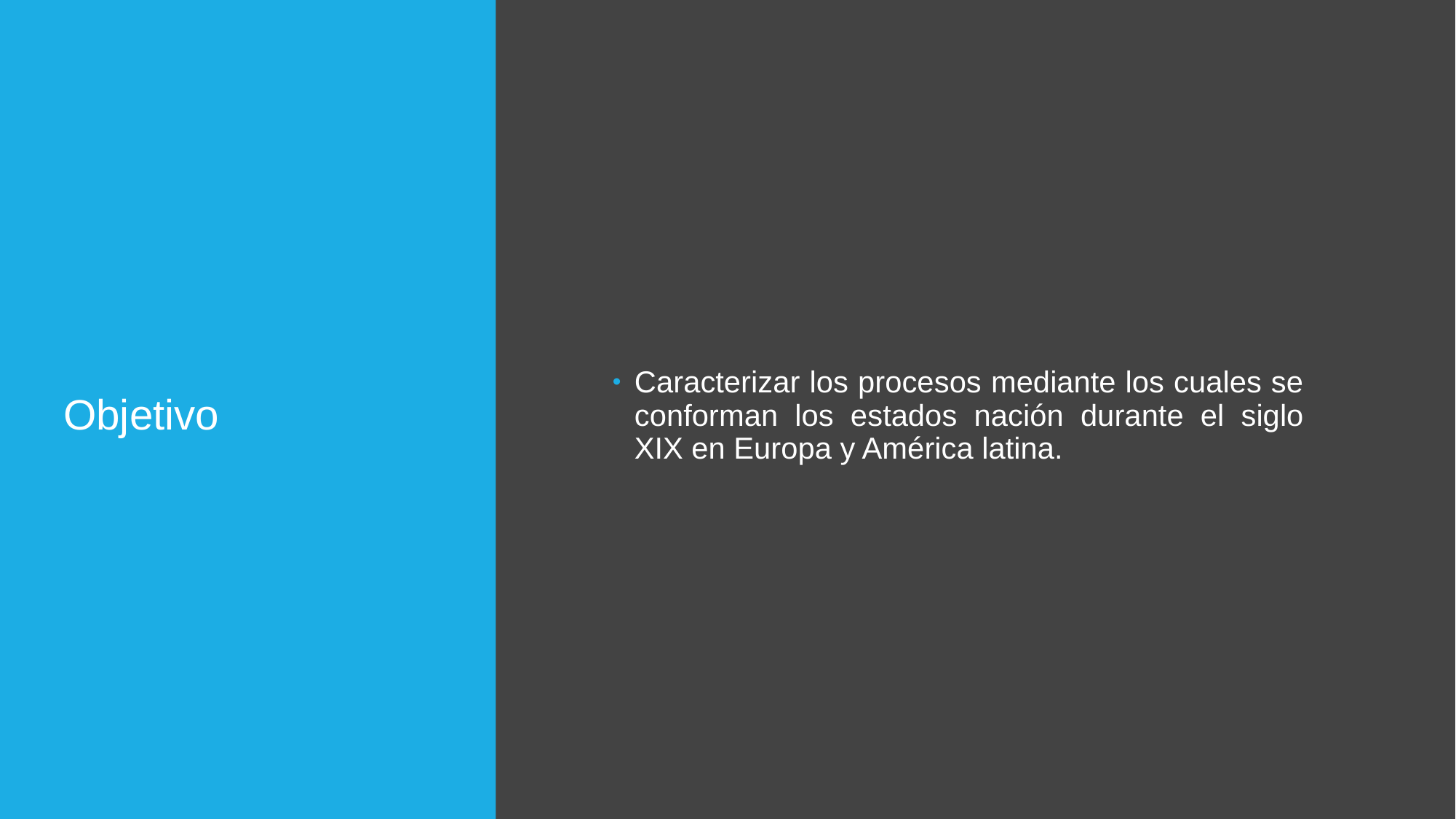

# Objetivo
Caracterizar los procesos mediante los cuales se conforman los estados nación durante el siglo XIX en Europa y América latina.